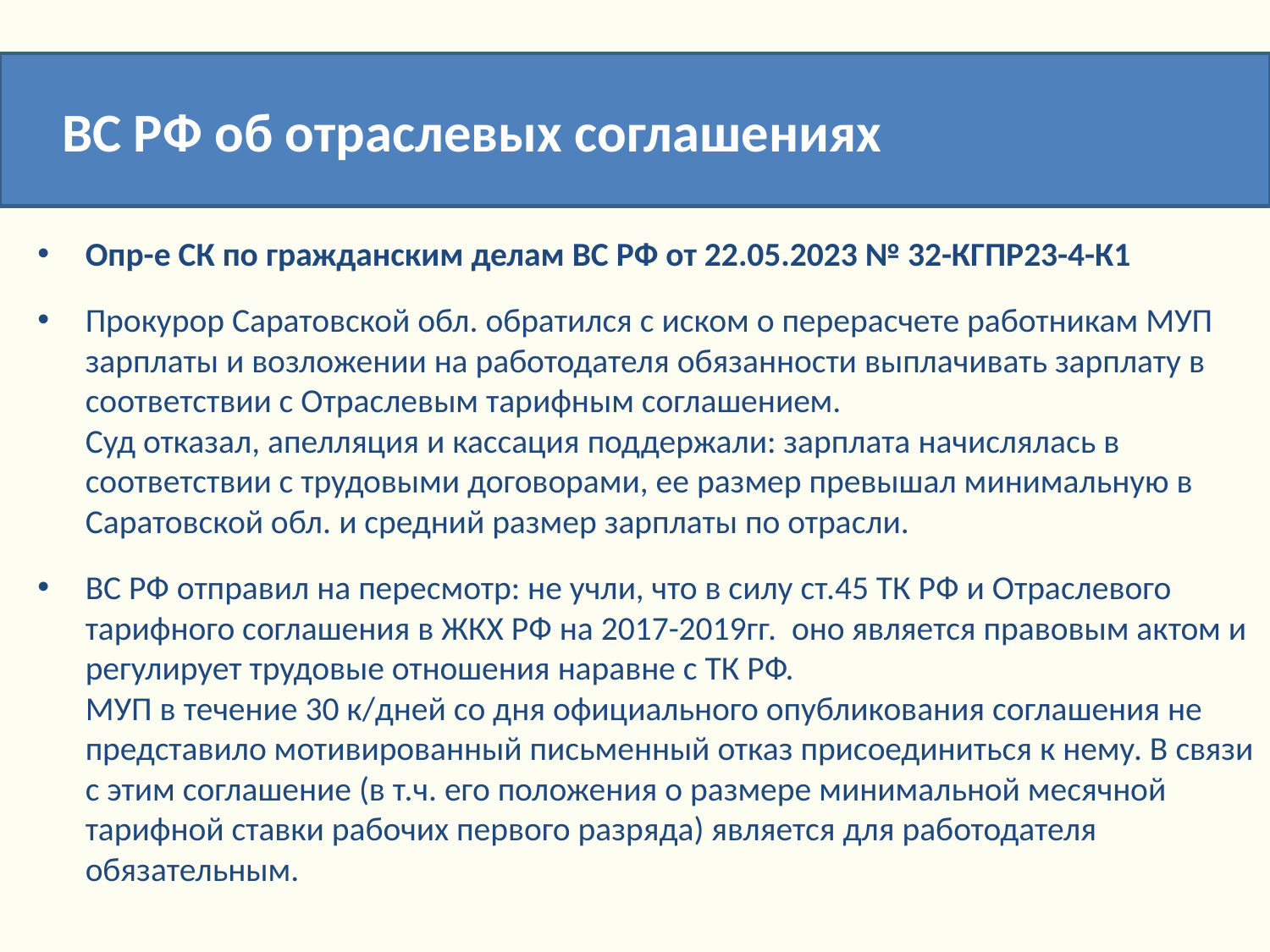

ВС РФ об отраслевых соглашениях
Опр-е СК по гражданским делам ВС РФ от 22.05.2023 № 32-КГПР23-4-К1

Прокурор Саратовской обл. обратился с иском о перерасчете работникам МУП зарплаты и возложении на работодателя обязанности выплачивать зарплату в соответствии с Отраслевым тарифным соглашением.
Суд отказал, апелляция и кассация поддержали: зарплата начислялась в соответствии с трудовыми договорами, ее размер превышал минимальную в Саратовской обл. и средний размер зарплаты по отрасли.

ВС РФ отправил на пересмотр: не учли, что в силу ст.45 ТК РФ и Отраслевого тарифного соглашения в ЖКХ РФ на 2017-2019гг.  оно является правовым актом и регулирует трудовые отношения наравне с ТК РФ.
МУП в течение 30 к/дней со дня официального опубликования соглашения не представило мотивированный письменный отказ присоединиться к нему. В связи с этим соглашение (в т.ч. его положения о размере минимальной месячной тарифной ставки рабочих первого разряда) является для работодателя обязательным.